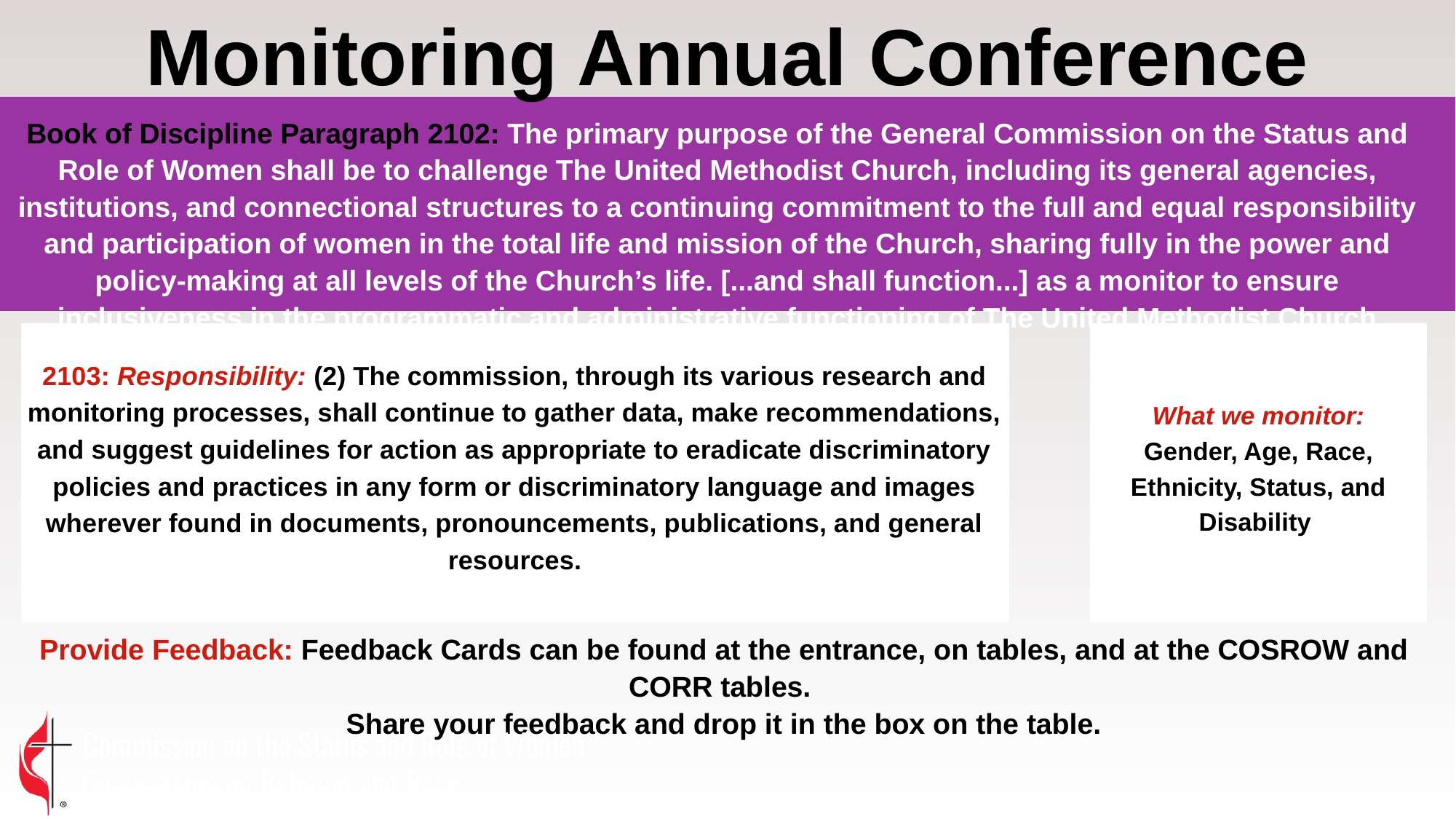

Monitoring Annual Conference

Book of Discipline Paragraph 2102: The primary purpose of the General Commission on the Status and Role of Women shall be to challenge The United Methodist Church, including its general agencies, institutions, and connectional structures to a continuing commitment to the full and equal responsibility and participation of women in the total life and mission of the Church, sharing fully in the power and policy-making at all levels of the Church’s life. [...and shall function...] as a monitor to ensure inclusiveness in the programmatic and administrative functioning of The United Methodist Church

2103: Responsibility: (2) The commission, through its various research and monitoring processes, shall continue to gather data, make recommendations, and suggest guidelines for action as appropriate to eradicate discriminatory policies and practices in any form or discriminatory language and images wherever found in documents, pronouncements, publications, and general resources.

What we monitor:
Gender, Age, Race, Ethnicity, Status, and Disability
Provide Feedback: Feedback Cards can be found at the entrance, on tables, and at the COSROW and CORR tables.
Share your feedback and drop it in the box on the table.

Commission on the Status and Role of Women
Commission on Religion and Race